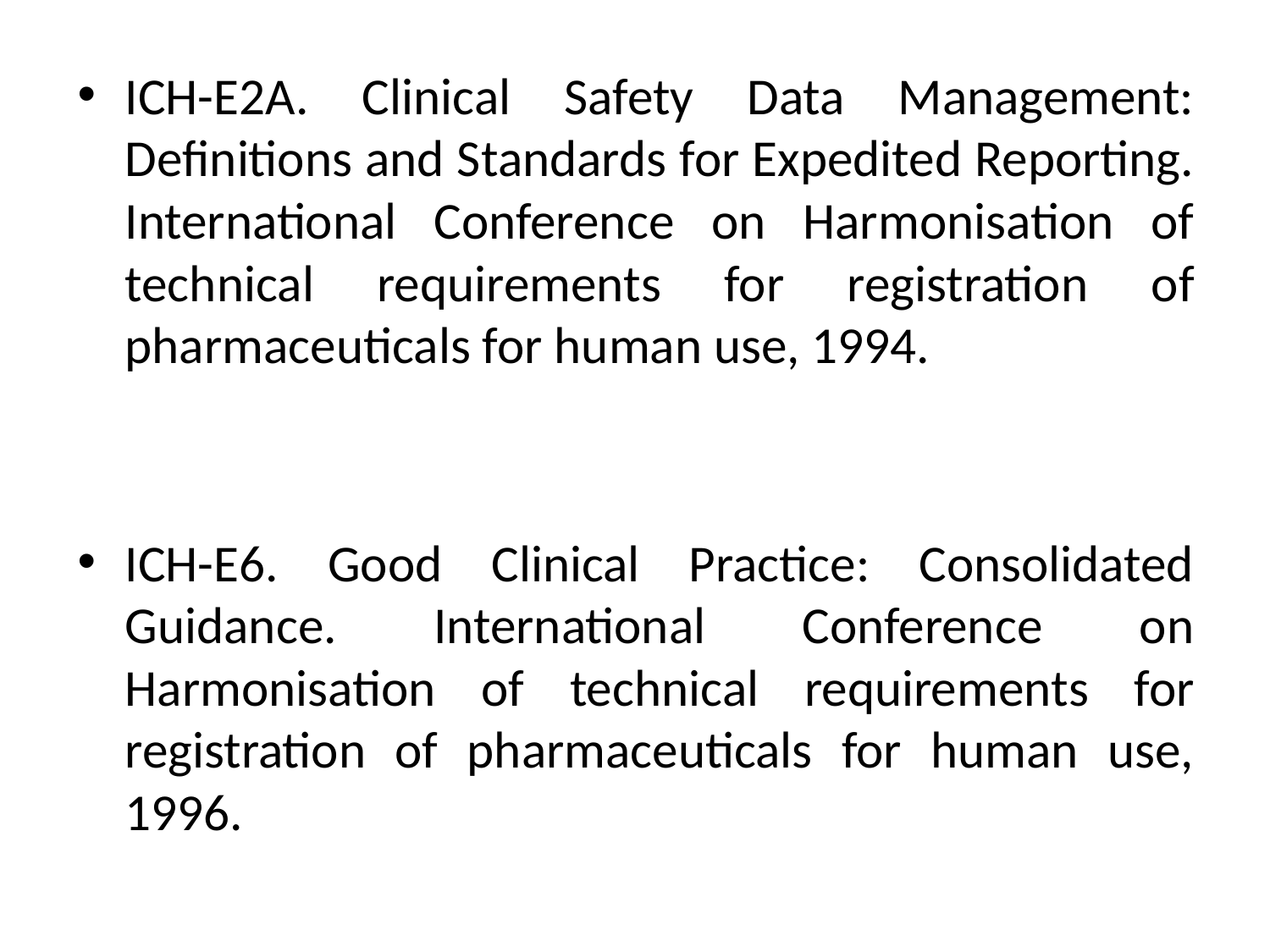

ICH-E2A. Clinical Safety Data Management: Definitions and Standards for Expedited Reporting. International Conference on Harmonisation of technical requirements for registration of pharmaceuticals for human use, 1994.

ICH-E6. Good Clinical Practice: Consolidated Guidance. International Conference on Harmonisation of technical requirements for registration of pharmaceuticals for human use, 1996.